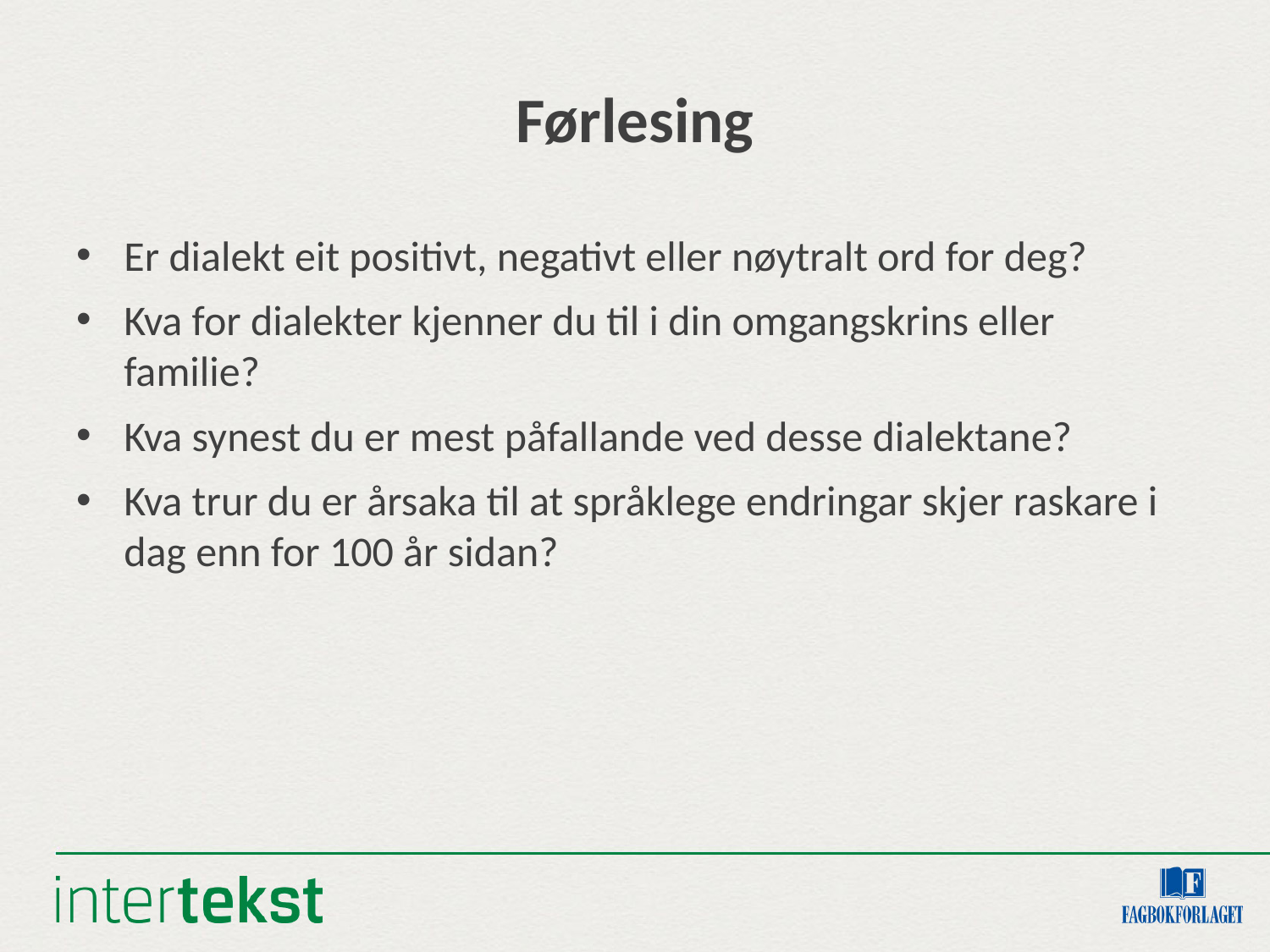

# Førlesing
Er dialekt eit positivt, negativt eller nøytralt ord for deg?
Kva for dialekter kjenner du til i din omgangskrins eller familie?
Kva synest du er mest påfallande ved desse dialektane?
Kva trur du er årsaka til at språklege endringar skjer raskare i dag enn for 100 år sidan?